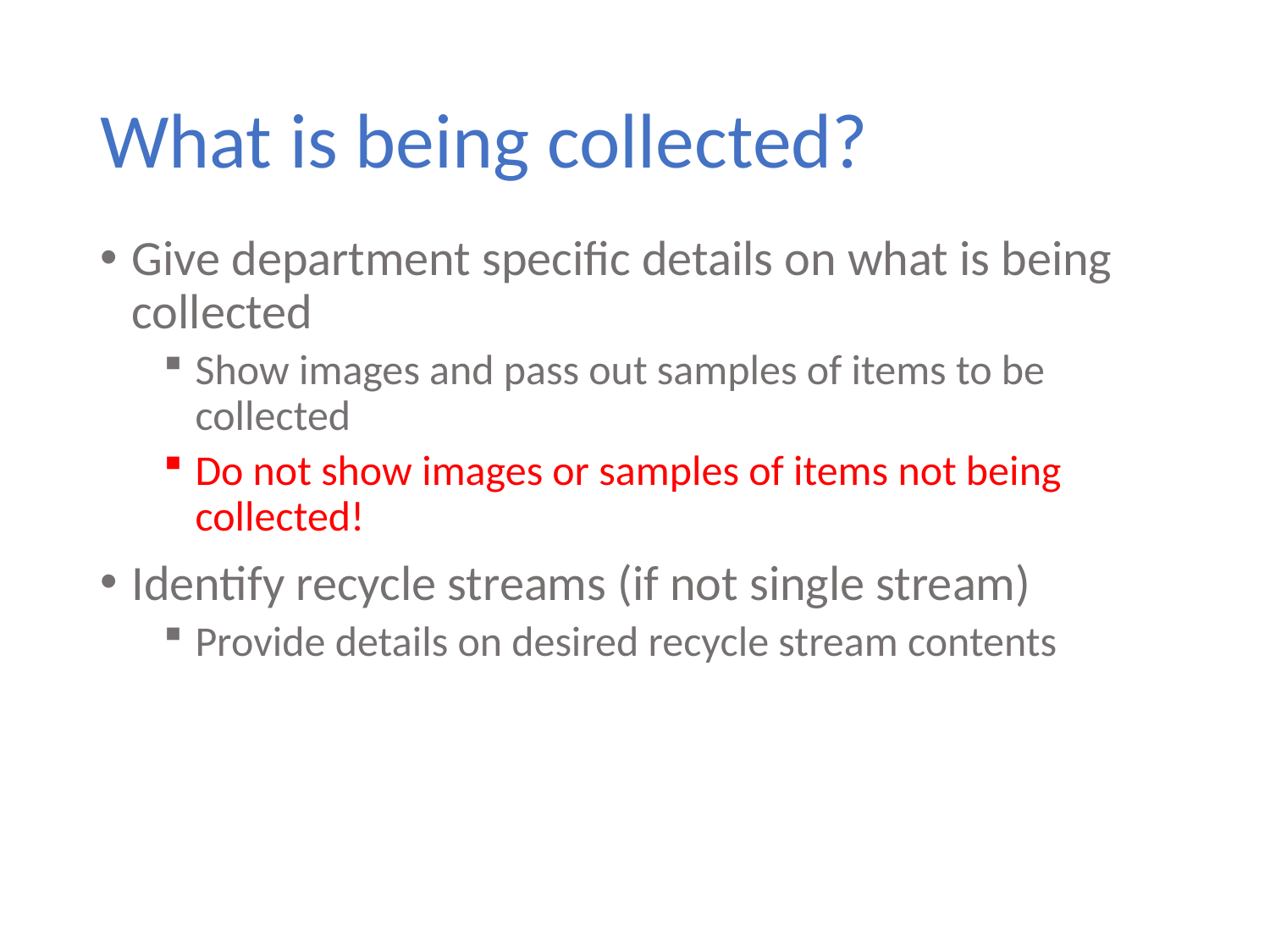

# What is being collected?
Give department specific details on what is being collected
Show images and pass out samples of items to be collected
Do not show images or samples of items not being collected!
Identify recycle streams (if not single stream)
Provide details on desired recycle stream contents